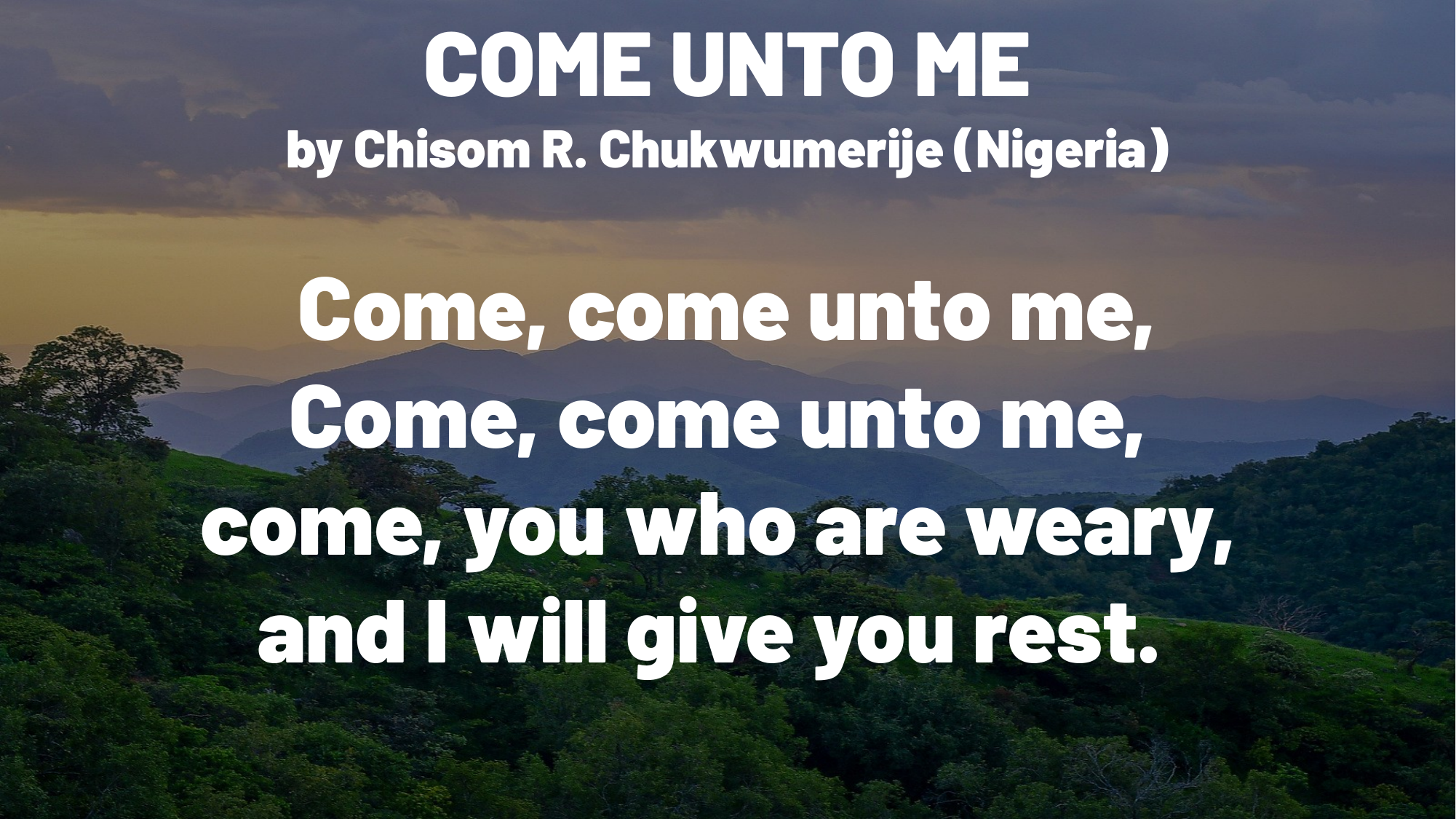

COME UNTO ME
by Chisom R. Chukwumerije (Nigeria)

Come, come unto me,
Come, come unto me,
come, you who are weary,
and I will give you rest.